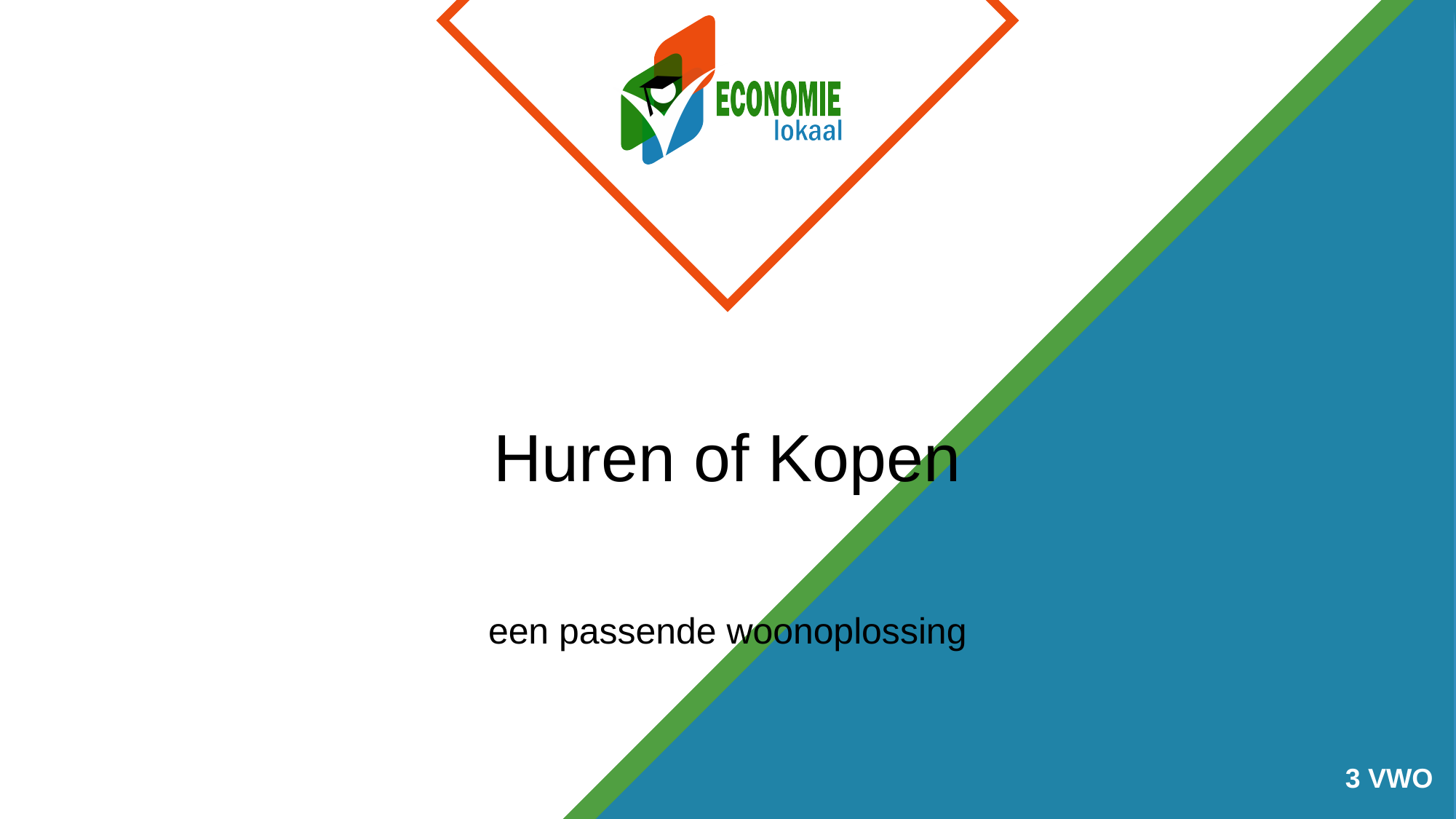

# Huren of Kopen
een passende woonoplossing